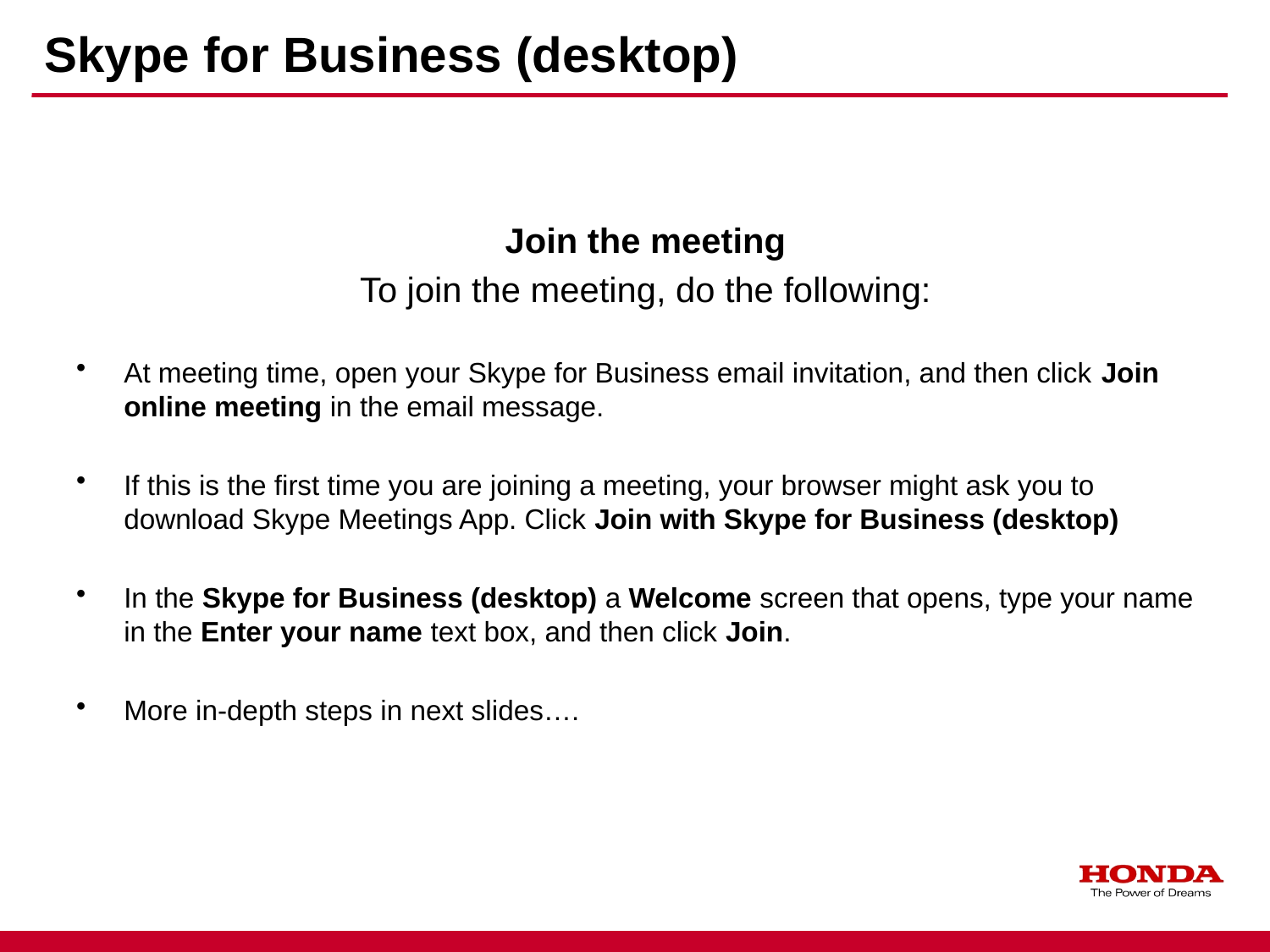

# Skype for Business (desktop)
Join the meeting
To join the meeting, do the following:

At meeting time, open your Skype for Business email invitation, and then click Join online meeting in the email message.

If this is the first time you are joining a meeting, your browser might ask you to download Skype Meetings App. Click Join with Skype for Business (desktop)

In the Skype for Business (desktop) a Welcome screen that opens, type your name in the Enter your name text box, and then click Join.

More in-depth steps in next slides….